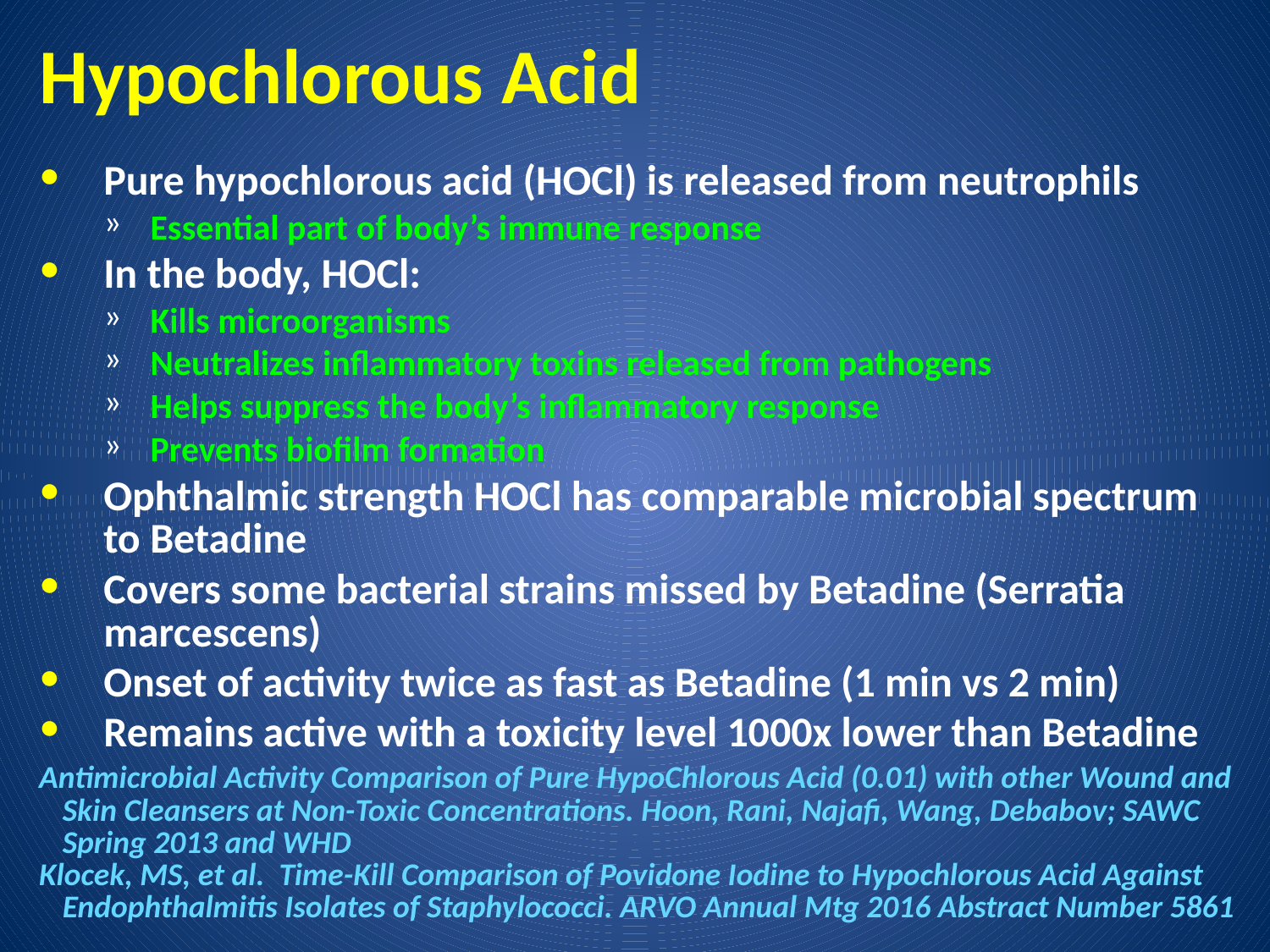

# Hypochlorous Acid
Pure hypochlorous acid (HOCl) is released from neutrophils
Essential part of body’s immune response
In the body, HOCl:
Kills microorganisms
Neutralizes inflammatory toxins released from pathogens
Helps suppress the body’s inflammatory response
Prevents biofilm formation
Ophthalmic strength HOCl has comparable microbial spectrum   to Betadine
Covers some bacterial strains missed by Betadine (Serratia marcescens)
Onset of activity twice as fast as Betadine (1 min vs 2 min)
Remains active with a toxicity level 1000x lower than Betadine
Antimicrobial Activity Comparison of Pure HypoChlorous Acid (0.01) with other Wound and Skin Cleansers at Non-Toxic Concentrations. Hoon, Rani, Najafi, Wang, Debabov; SAWC Spring 2013 and WHD
Klocek, MS, et al.  Time-Kill Comparison of Povidone Iodine to Hypochlorous Acid Against Endophthalmitis Isolates of Staphylococci. ARVO Annual Mtg 2016 Abstract Number 5861